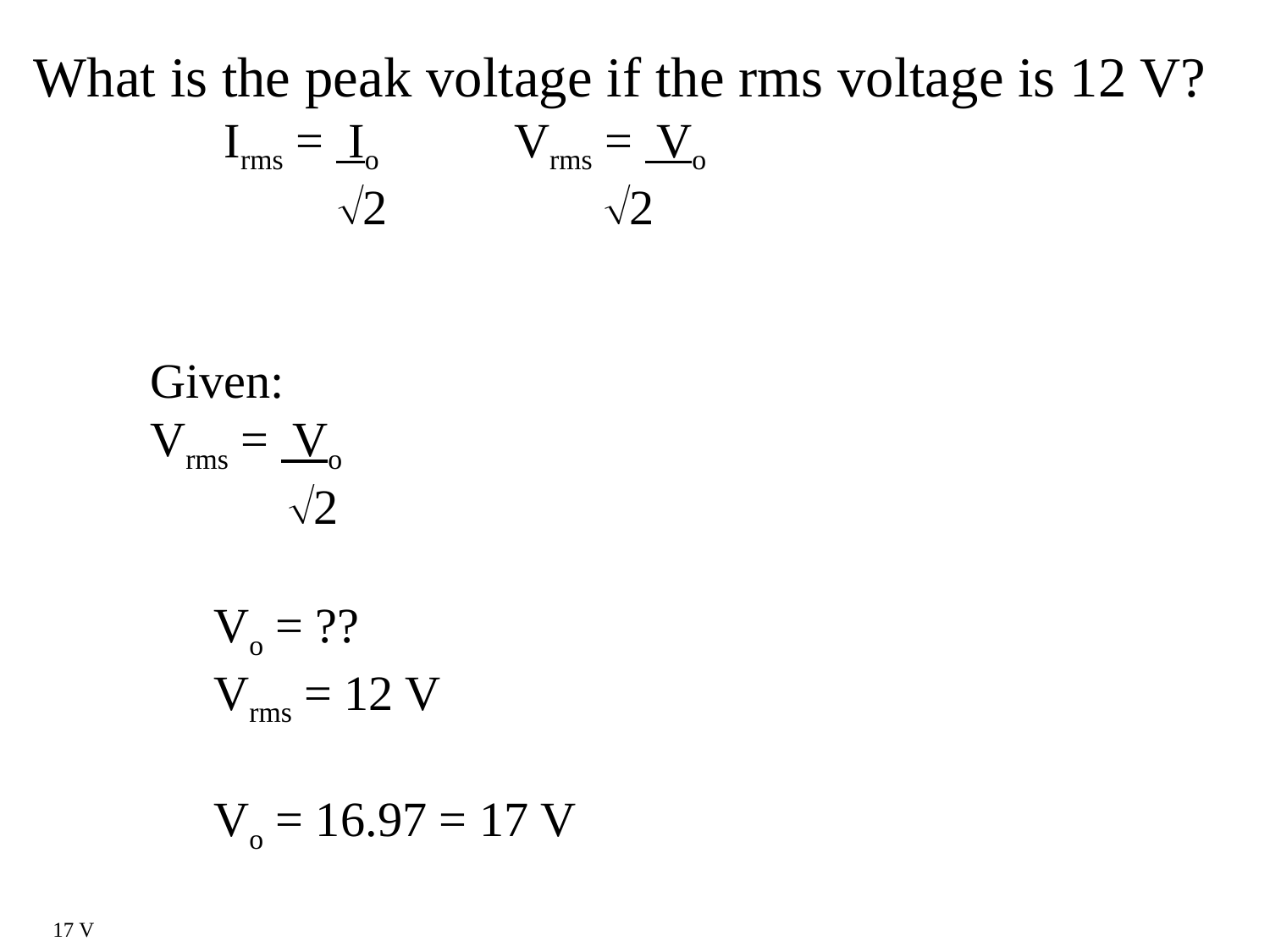

What is the peak voltage if the rms voltage is 12 V?
Irms =  Io	     Vrms =  Vo
    √2    	     √2
Given:
Vrms =  Vo
      √2

Vo = ??
Vrms = 12 V

Vo = 16.97 = 17 V

17 V